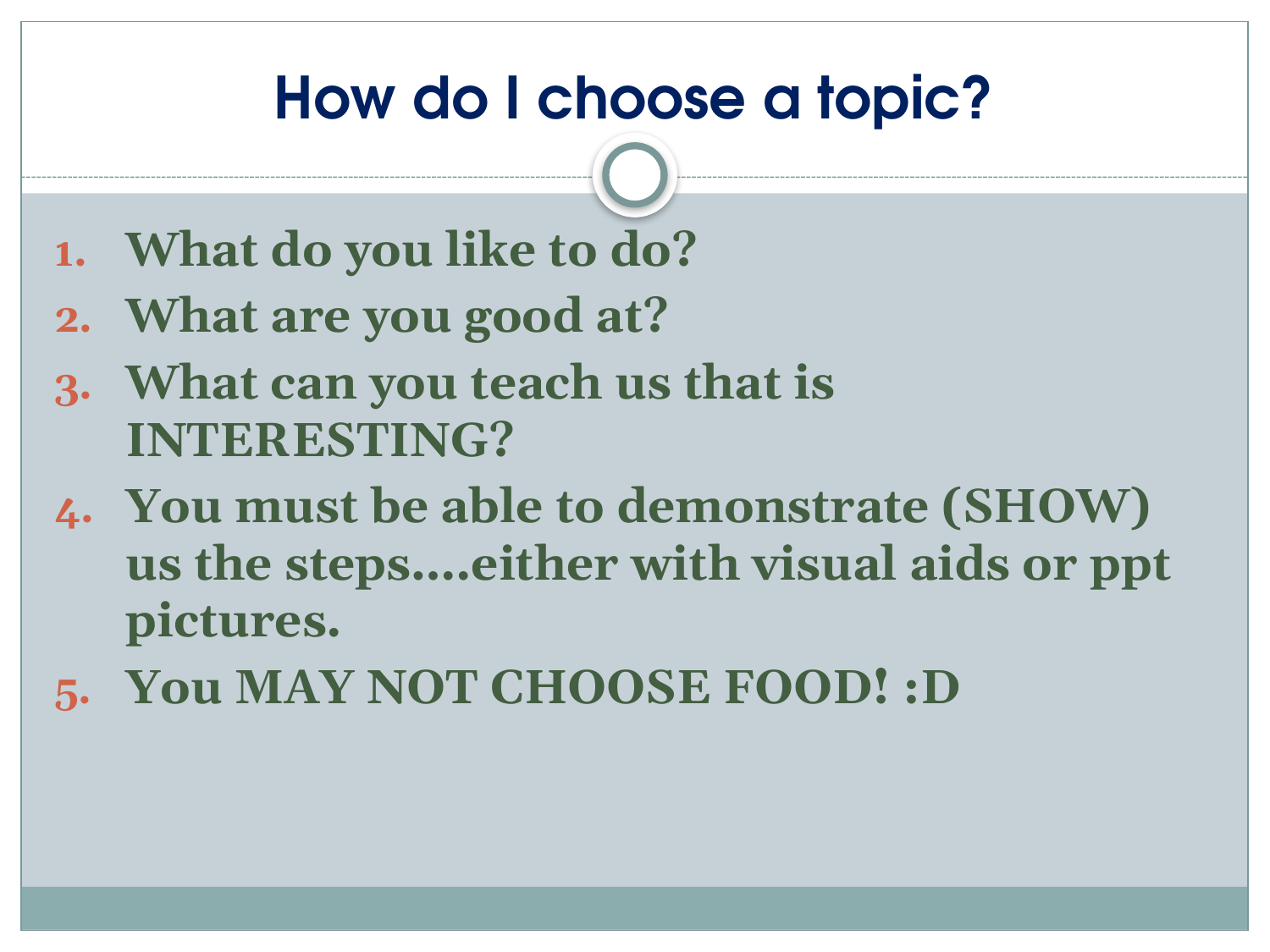

# How do I choose a topic?
What do you like to do?
What are you good at?
What can you teach us that is INTERESTING?
You must be able to demonstrate (SHOW) us the steps….either with visual aids or ppt pictures.
You MAY NOT CHOOSE FOOD! :D